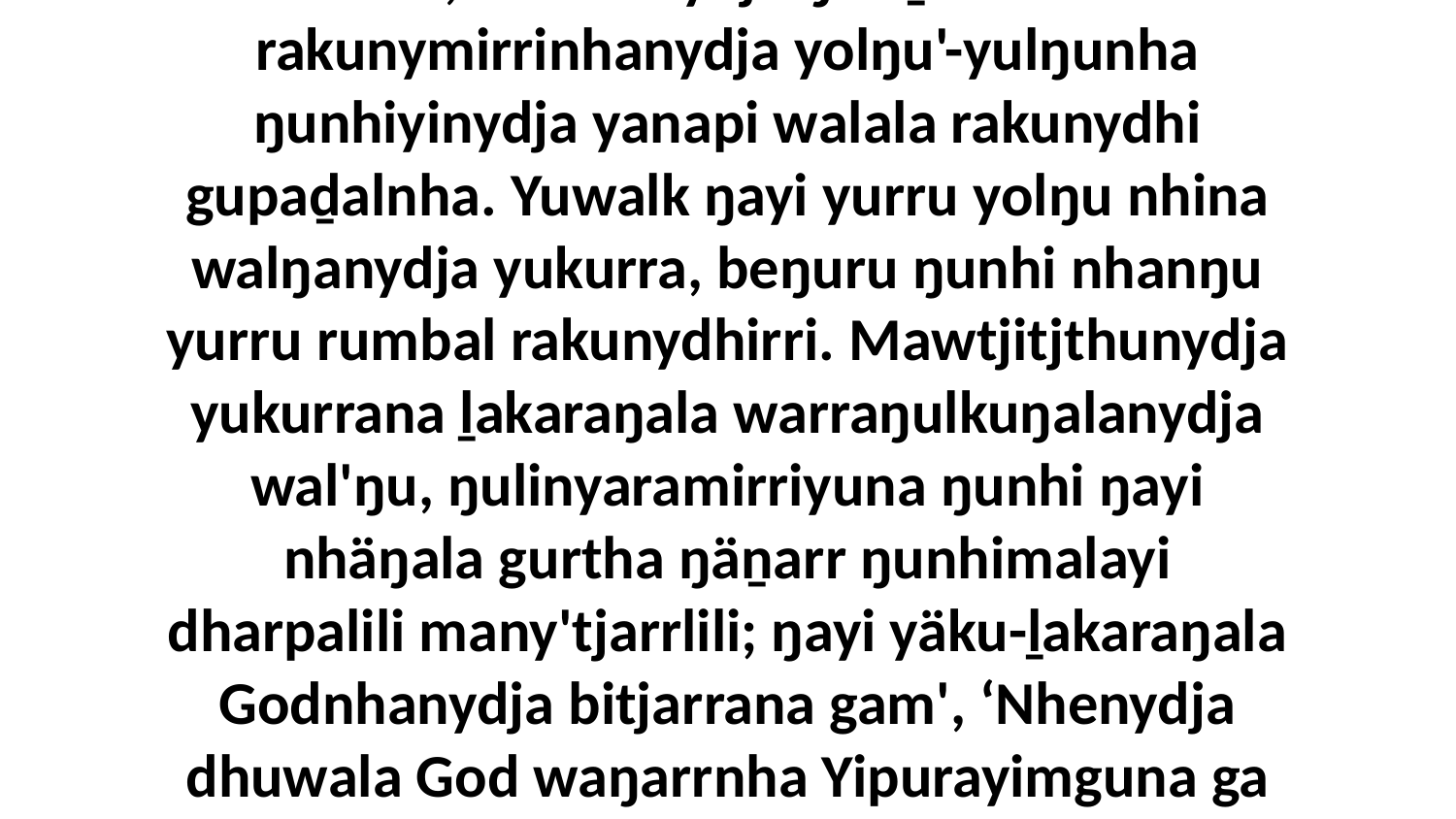

37 “Yo, nhumanydja ŋuli ḻakarama rakunymirrinhanydja yolŋu'-yulŋunha ŋunhiyinydja yanapi walala rakunydhi gupaḏalnha. Yuwalk ŋayi yurru yolŋu nhina walŋanydja yukurra, beŋuru ŋunhi nhanŋu yurru rumbal rakunydhirri. Mawtjitjthunydja yukurrana ḻakaraŋala warraŋulkuŋalanydja wal'ŋu, ŋulinyaramirriyuna ŋunhi ŋayi nhäŋala gurtha ŋäṉarr ŋunhimalayi dharpalili many'tjarrlili; ŋayi yäku-ḻakaraŋala Godnhanydja bitjarrana gam', ‘Nhenydja dhuwala God waŋarrnha Yipurayimguna ga Yitjakkuna ga Djaykupkuna.’